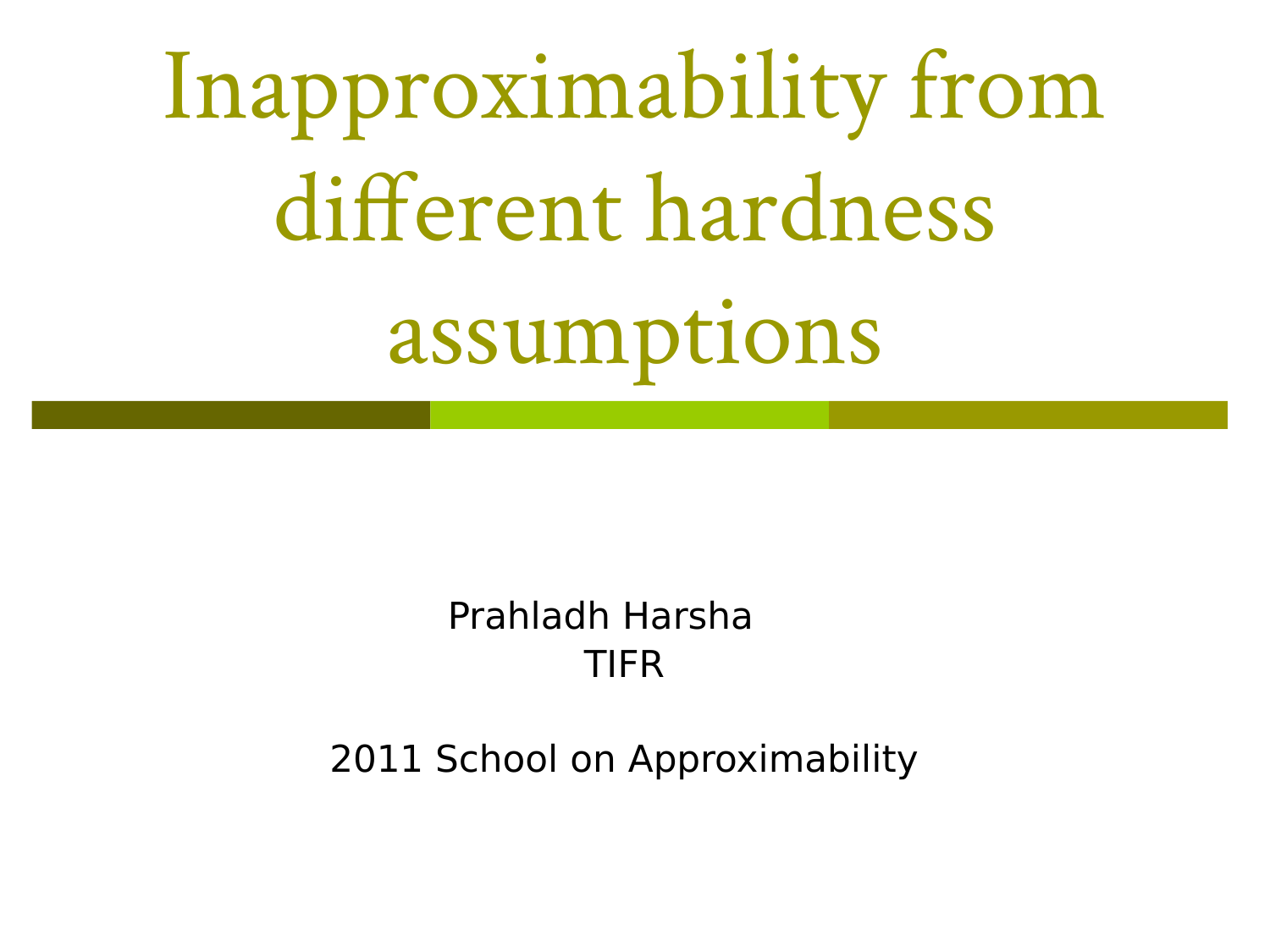

# Inapproximability from different hardness assumptions

Prahladh Harsha
TIFR

2011 School on Approximability